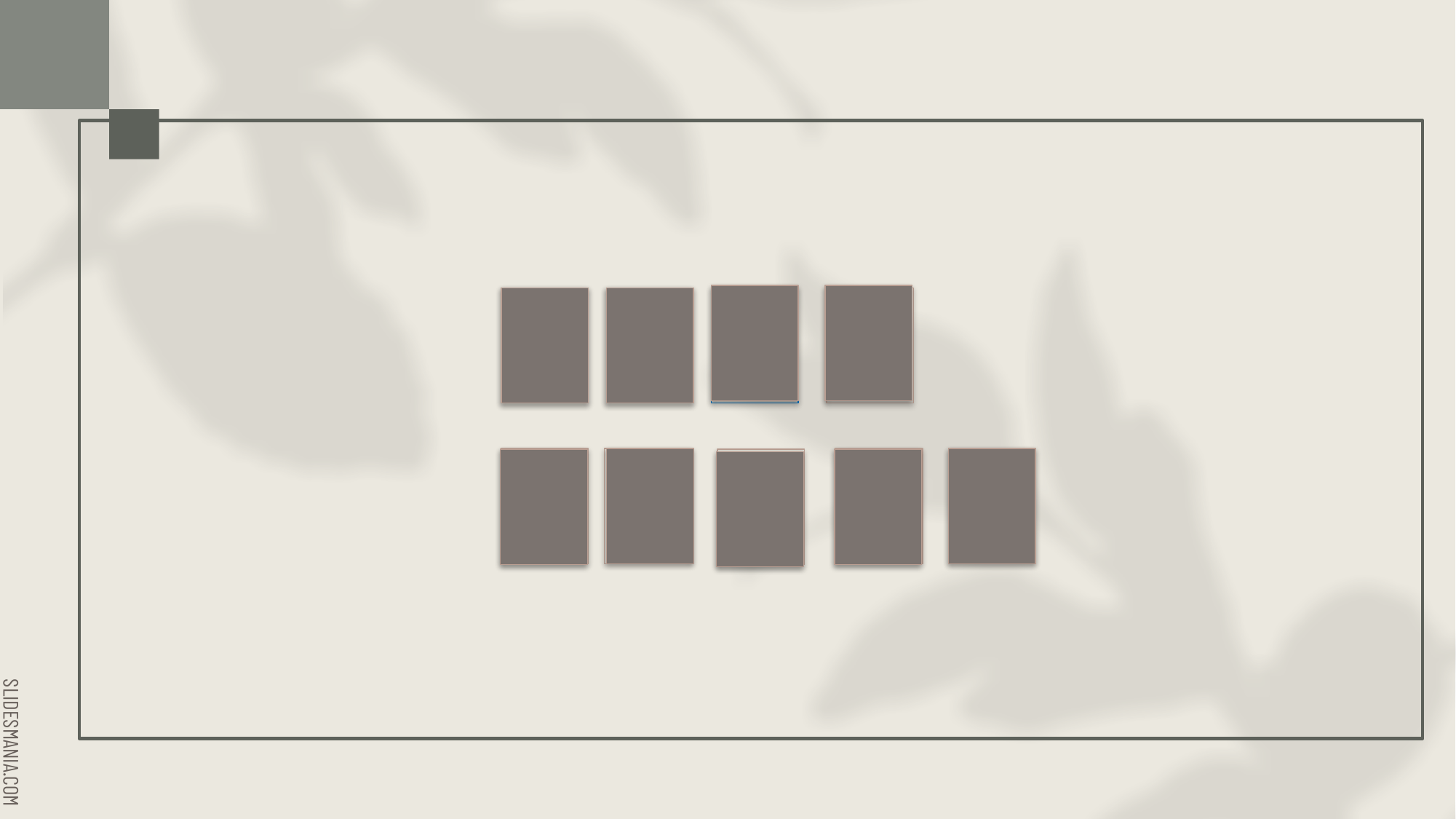

t

o

w
n
c
r

e
r

i